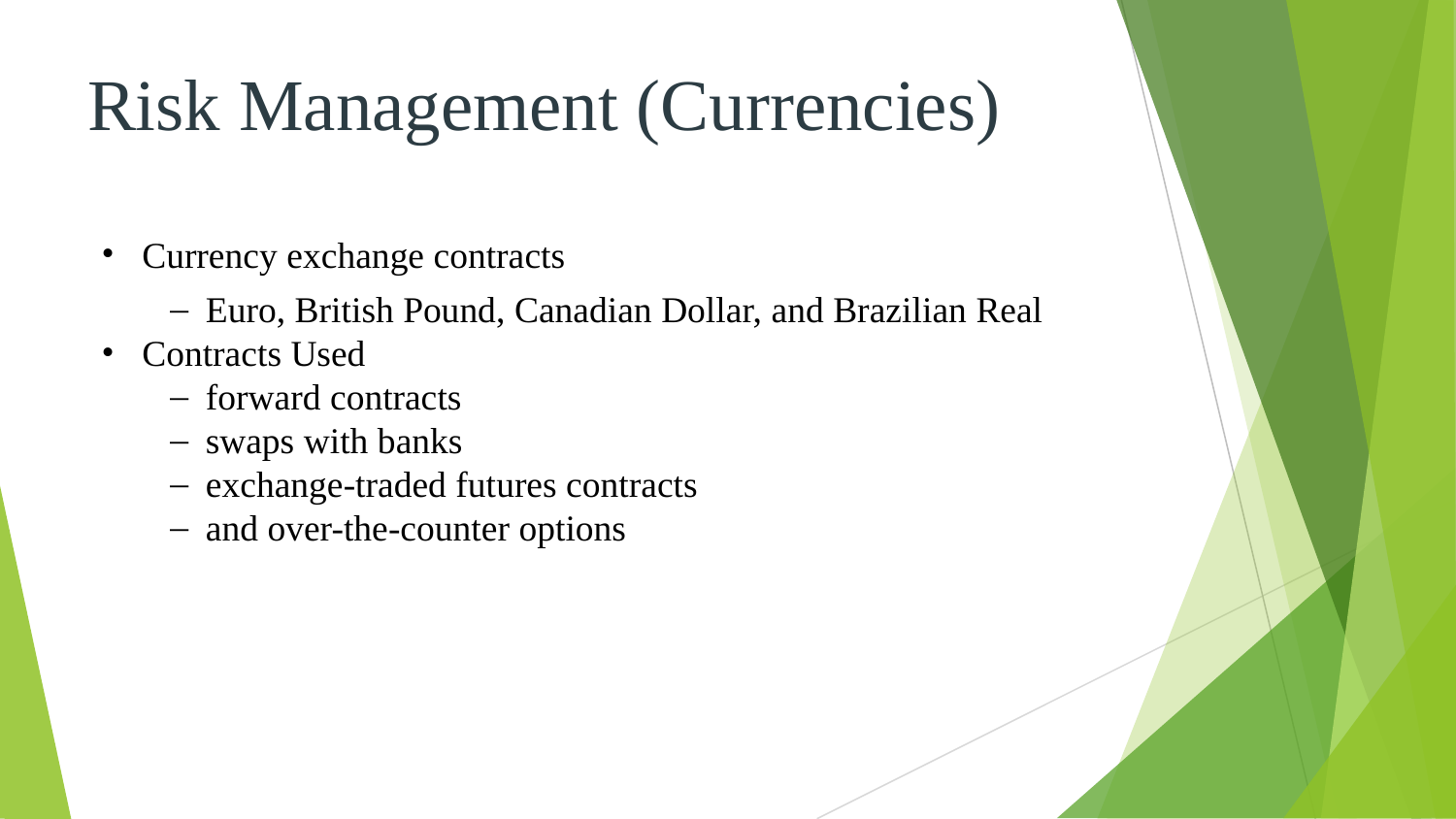

# Risk Management (Currencies)
Currency exchange contracts
Euro, British Pound, Canadian Dollar, and Brazilian Real
Contracts Used
forward contracts
swaps with banks
exchange-traded futures contracts
and over-the-counter options